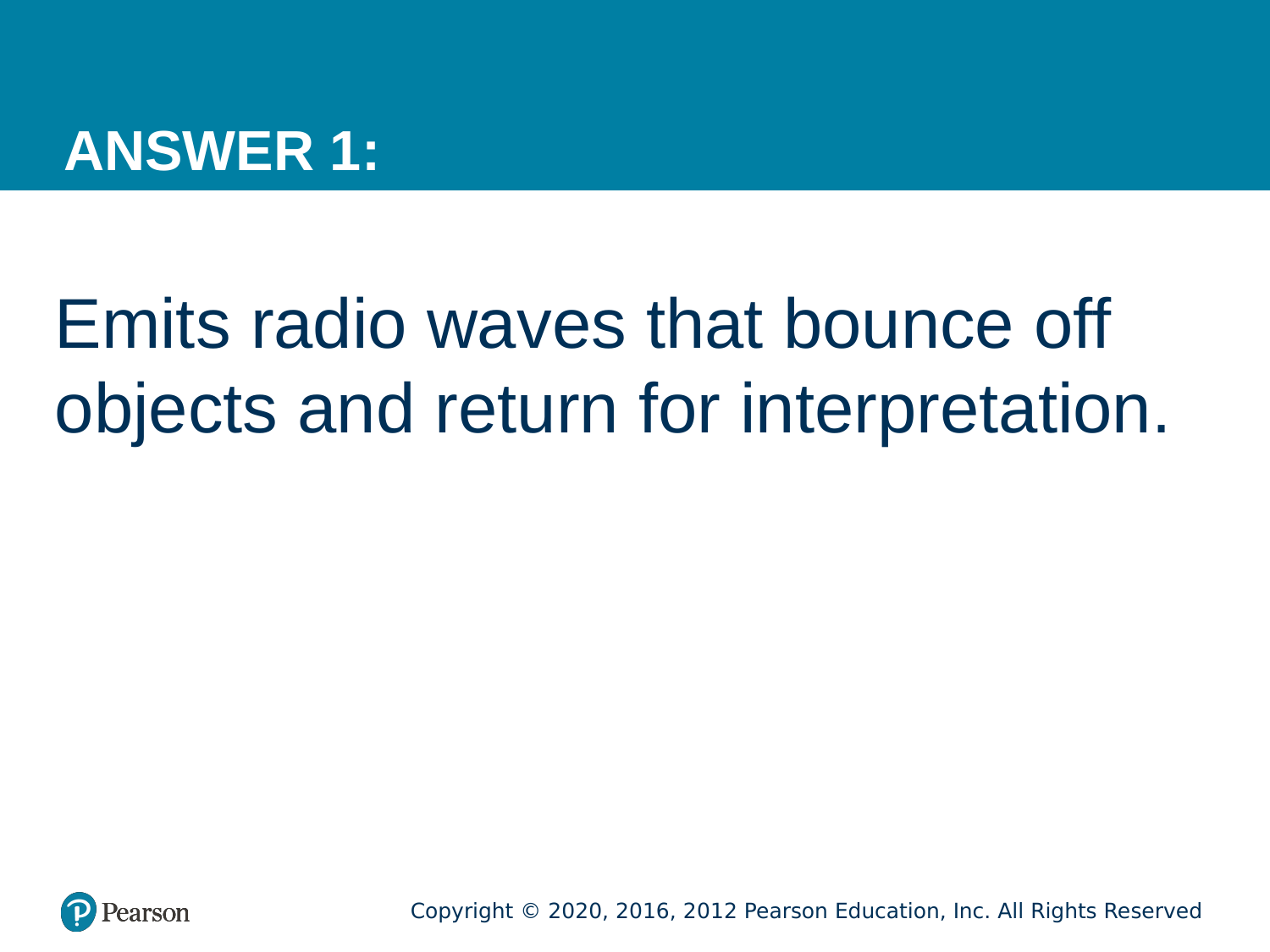

# ANSWER 1:
Emits radio waves that bounce off objects and return for interpretation.